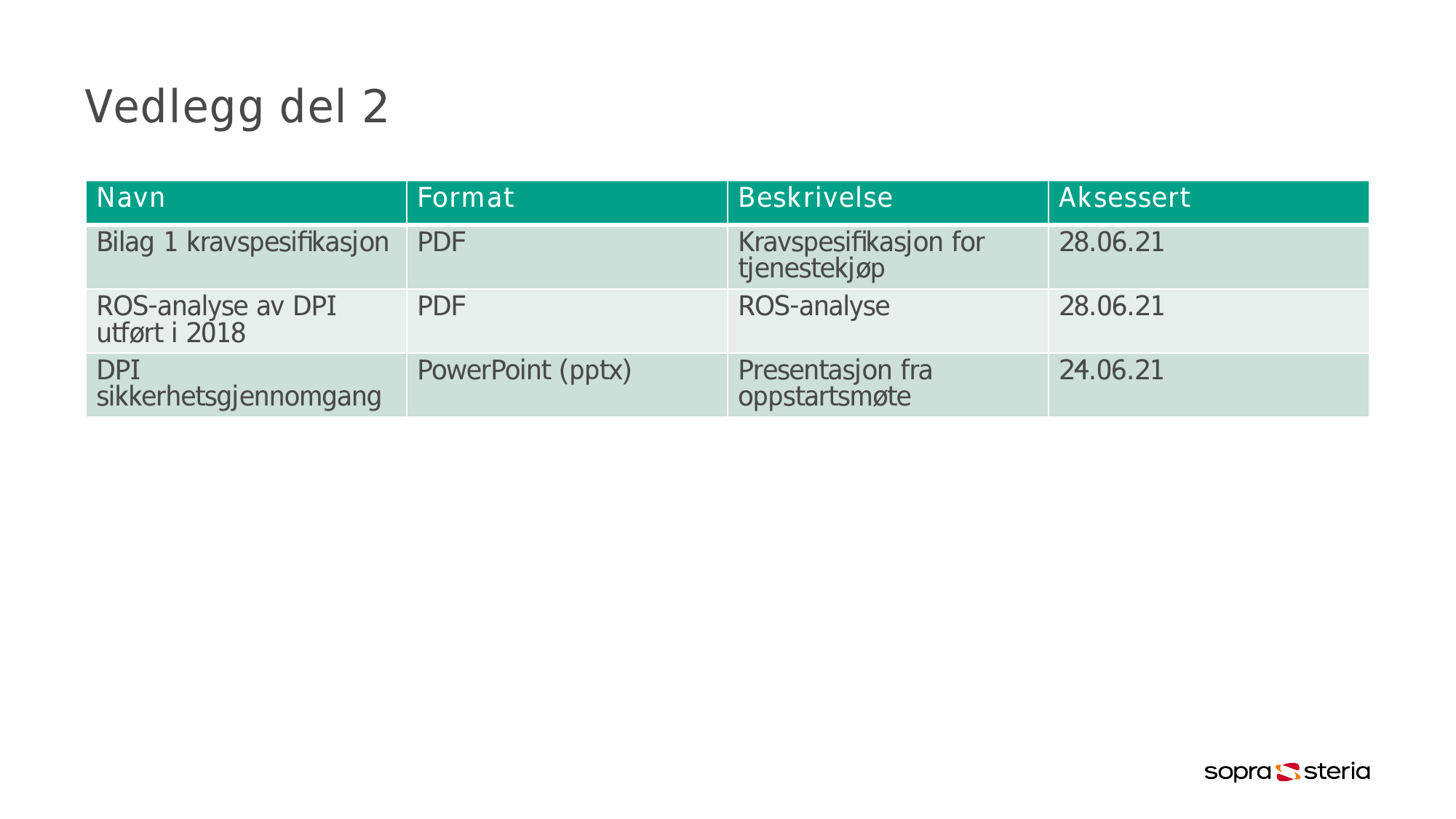

# Vedlegg del 2
| Navn | Format | Beskrivelse | Aksessert |
| --- | --- | --- | --- |
| Bilag 1 kravspesifikasjon | PDF | Kravspesifikasjon for tjenestekjøp | 28.06.21 |
| ROS-analyse av DPI utført i 2018 | PDF | ROS-analyse | 28.06.21 |
| DPI sikkerhetsgjennomgang | PowerPoint (pptx) | Presentasjon fra oppstartsmøte | 24.06.21 |